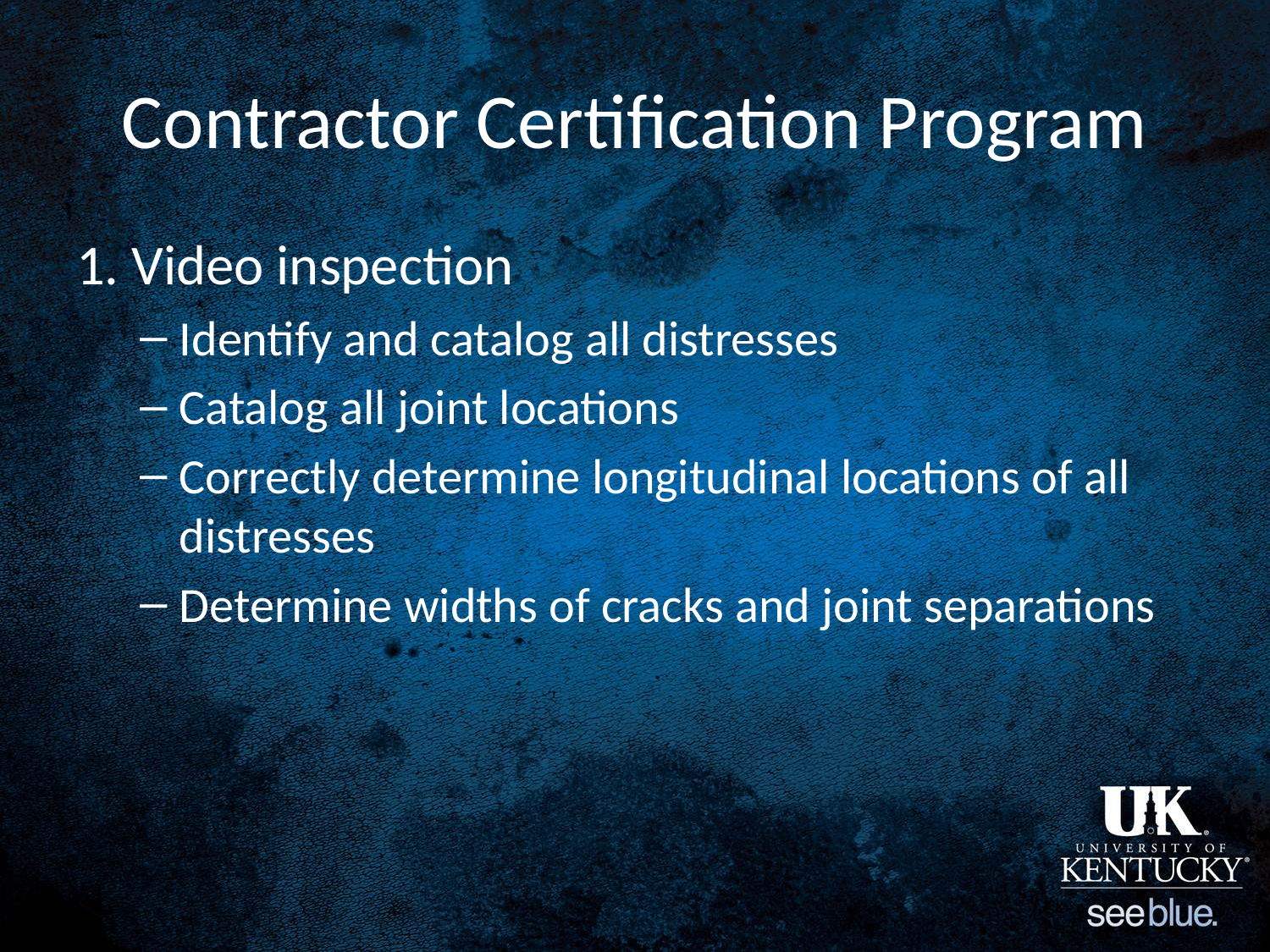

# Contractor Certification Program
1. Video inspection
Identify and catalog all distresses
Catalog all joint locations
Correctly determine longitudinal locations of all distresses
Determine widths of cracks and joint separations